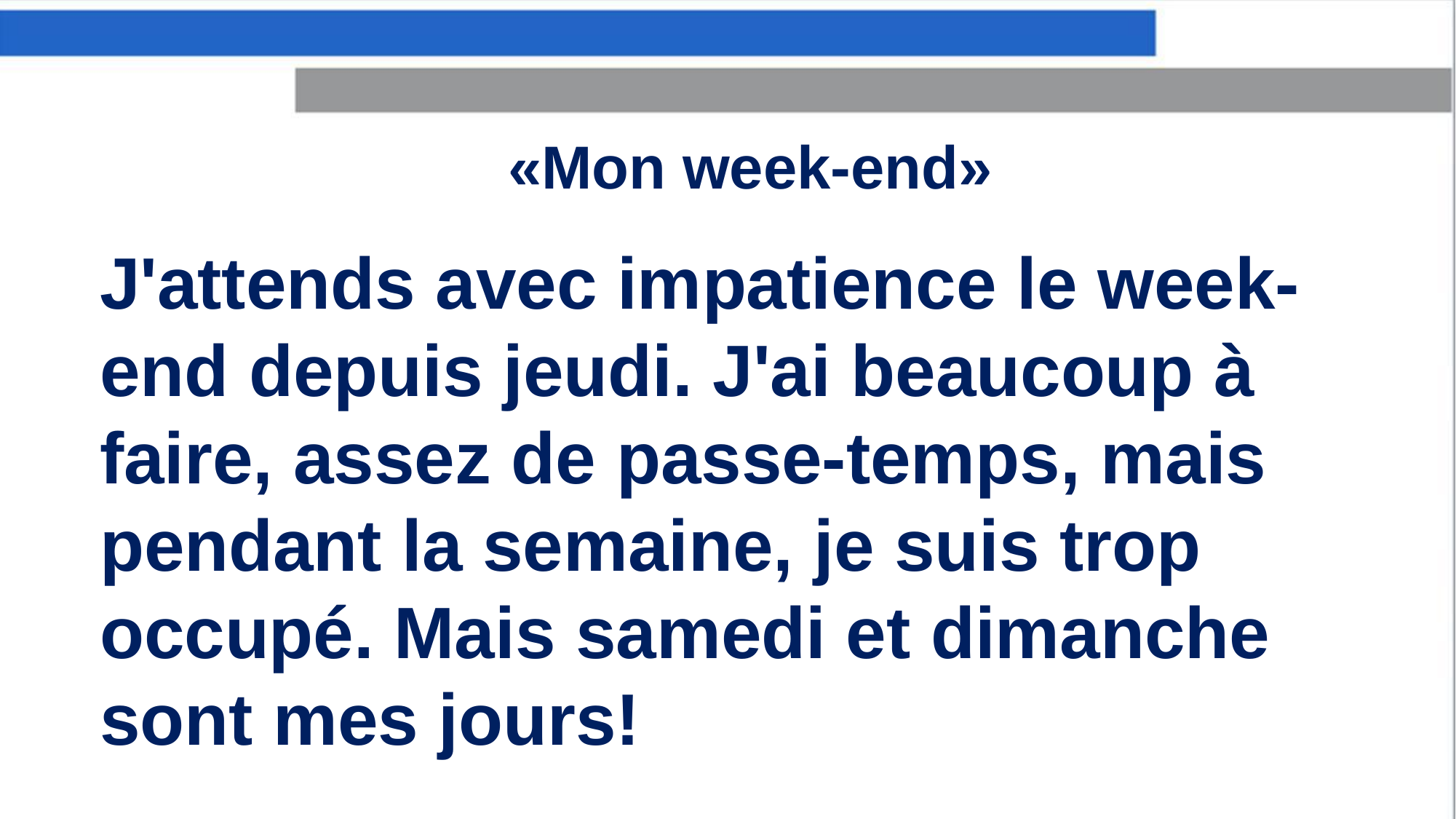

«Mon week-end»
J'attends avec impatience le week-end depuis jeudi. J'ai beaucoup à faire, assez de passe-temps, mais pendant la semaine, je suis trop occupé. Mais samedi et dimanche sont mes jours!